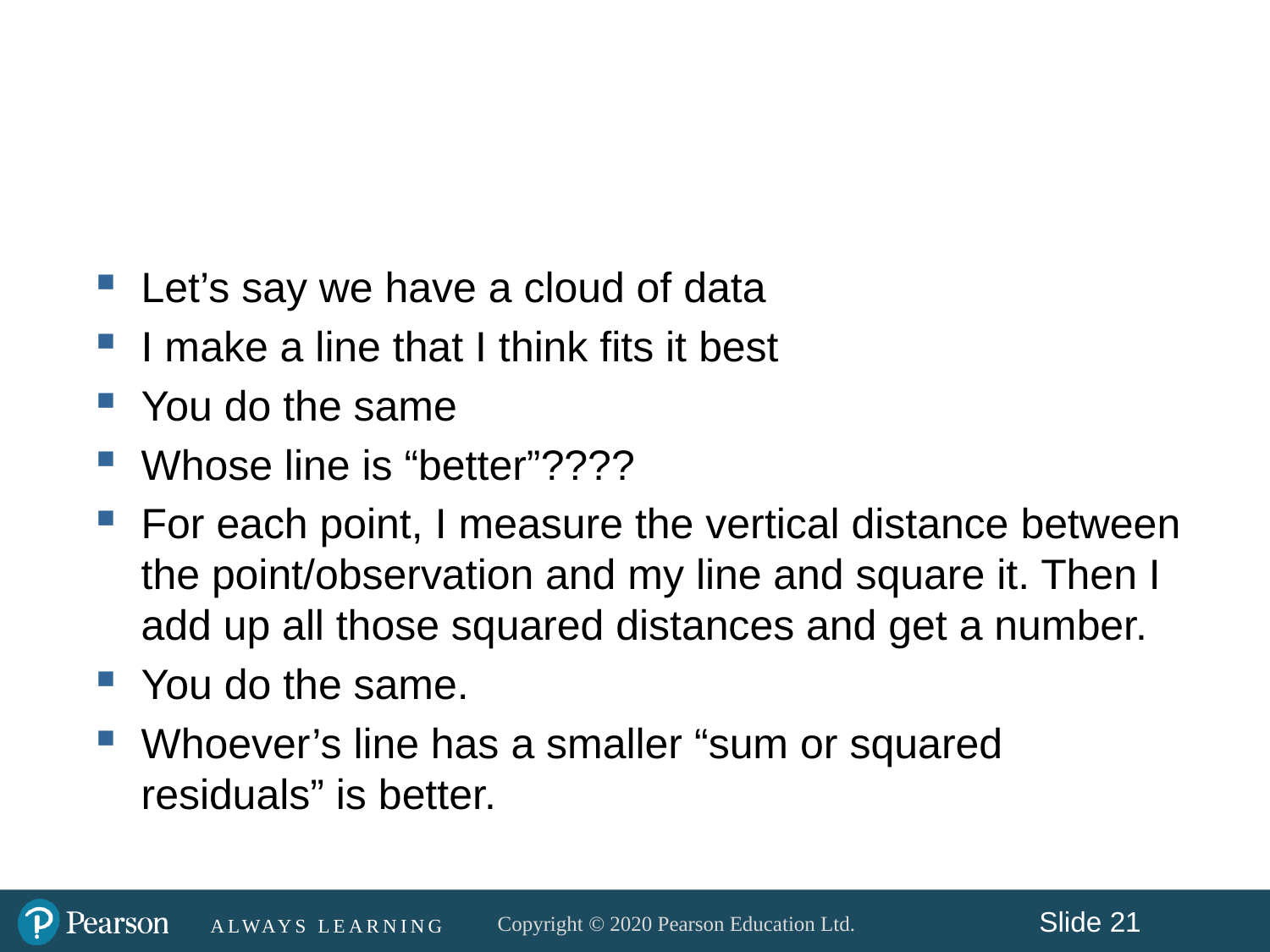

#
Let’s say we have a cloud of data
I make a line that I think fits it best
You do the same
Whose line is “better”????
For each point, I measure the vertical distance between the point/observation and my line and square it. Then I add up all those squared distances and get a number.
You do the same.
Whoever’s line has a smaller “sum or squared residuals” is better.